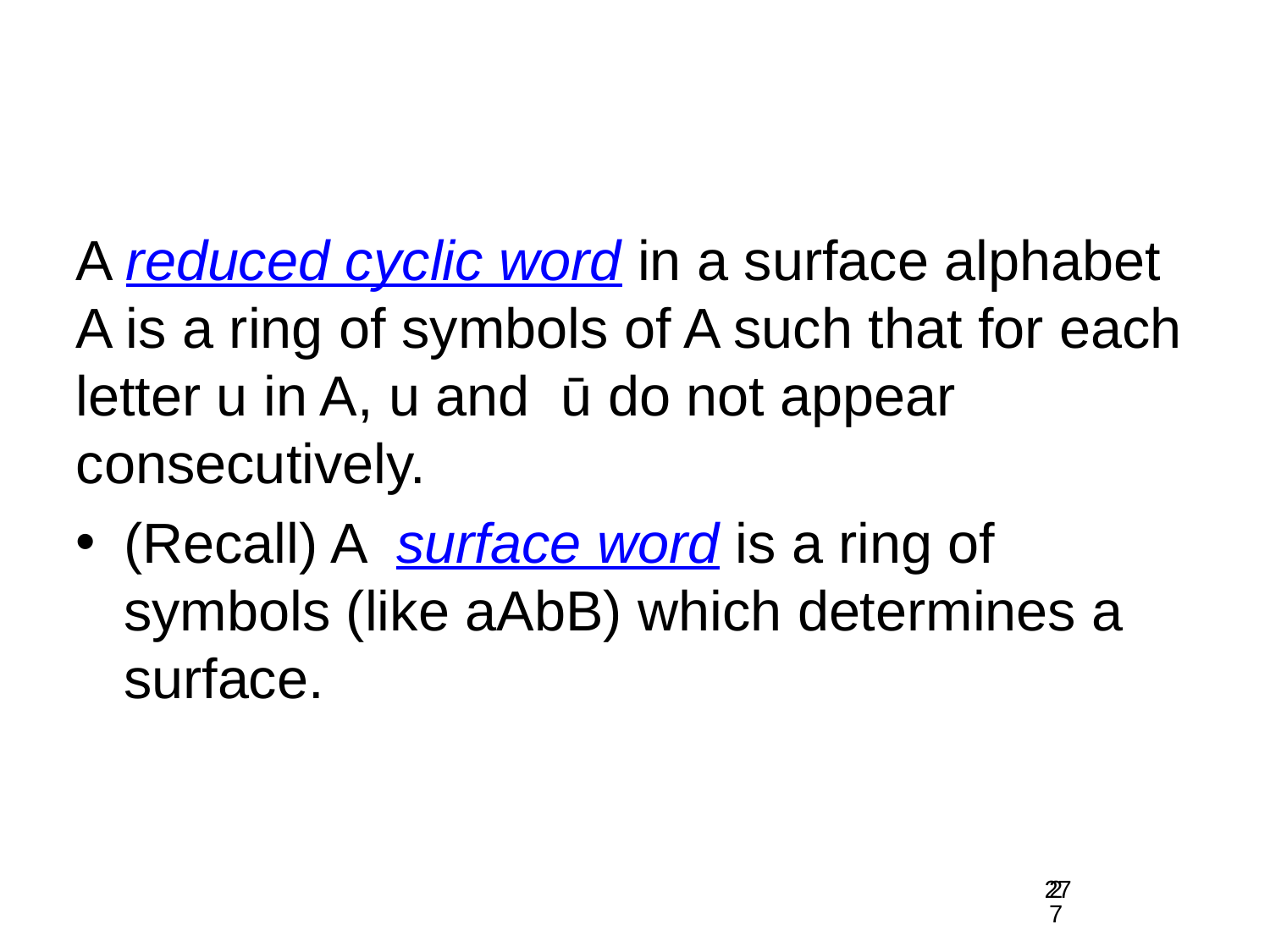

#
A reduced cyclic word in a surface alphabet A is a ring of symbols of A such that for each letter u in A, u and  ū do not appear consecutively.
(Recall) A  surface word is a ring of symbols (like aAbB) which determines a surface.
27
27